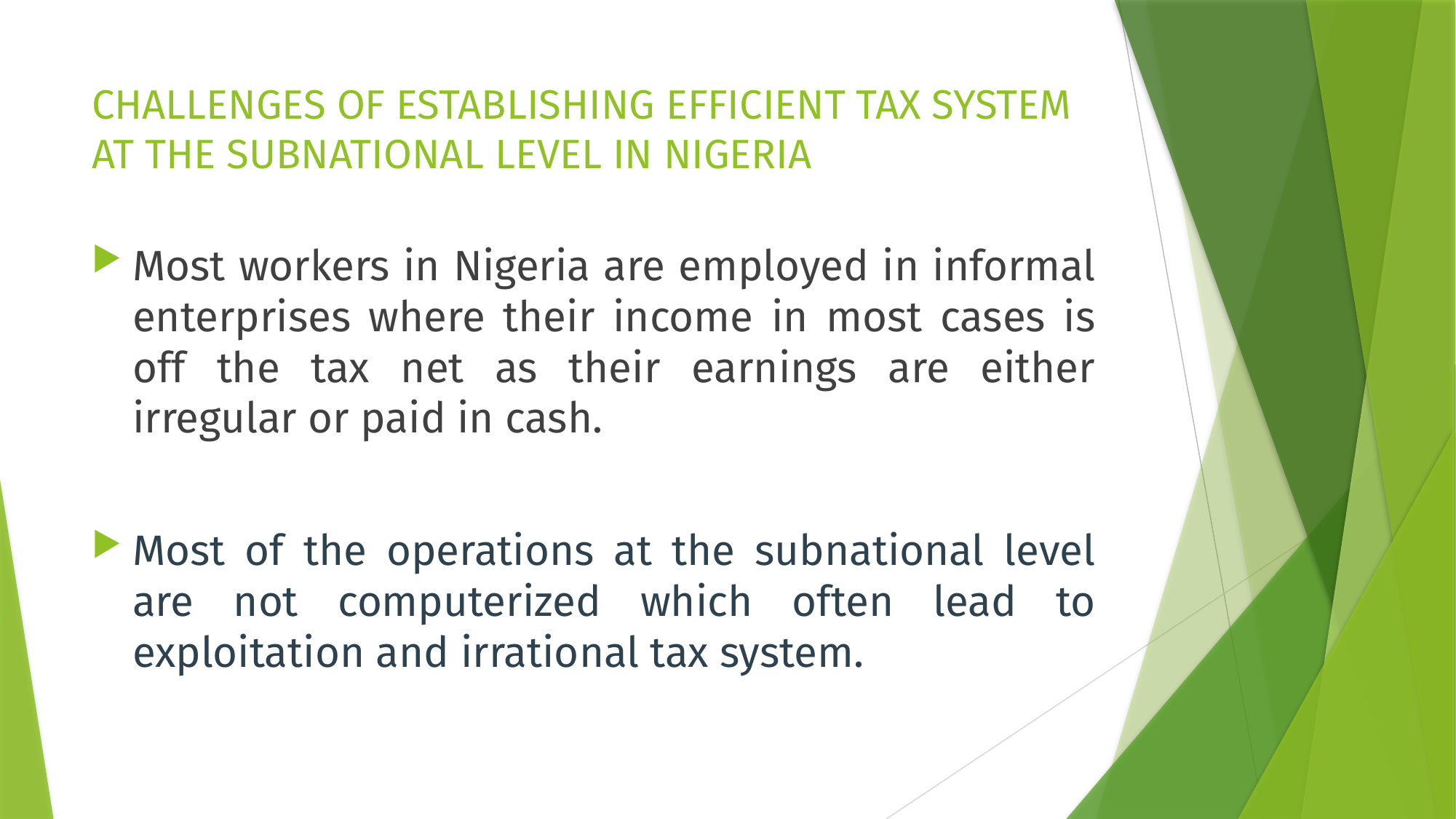

# CHALLENGES OF ESTABLISHING EFFICIENT TAX SYSTEM AT THE SUBNATIONAL LEVEL IN NIGERIA
Most workers in Nigeria are employed in informal enterprises where their income in most cases is off the tax net as their earnings are either irregular or paid in cash.

Most of the operations at the subnational level are not computerized which often lead to exploitation and irrational tax system.